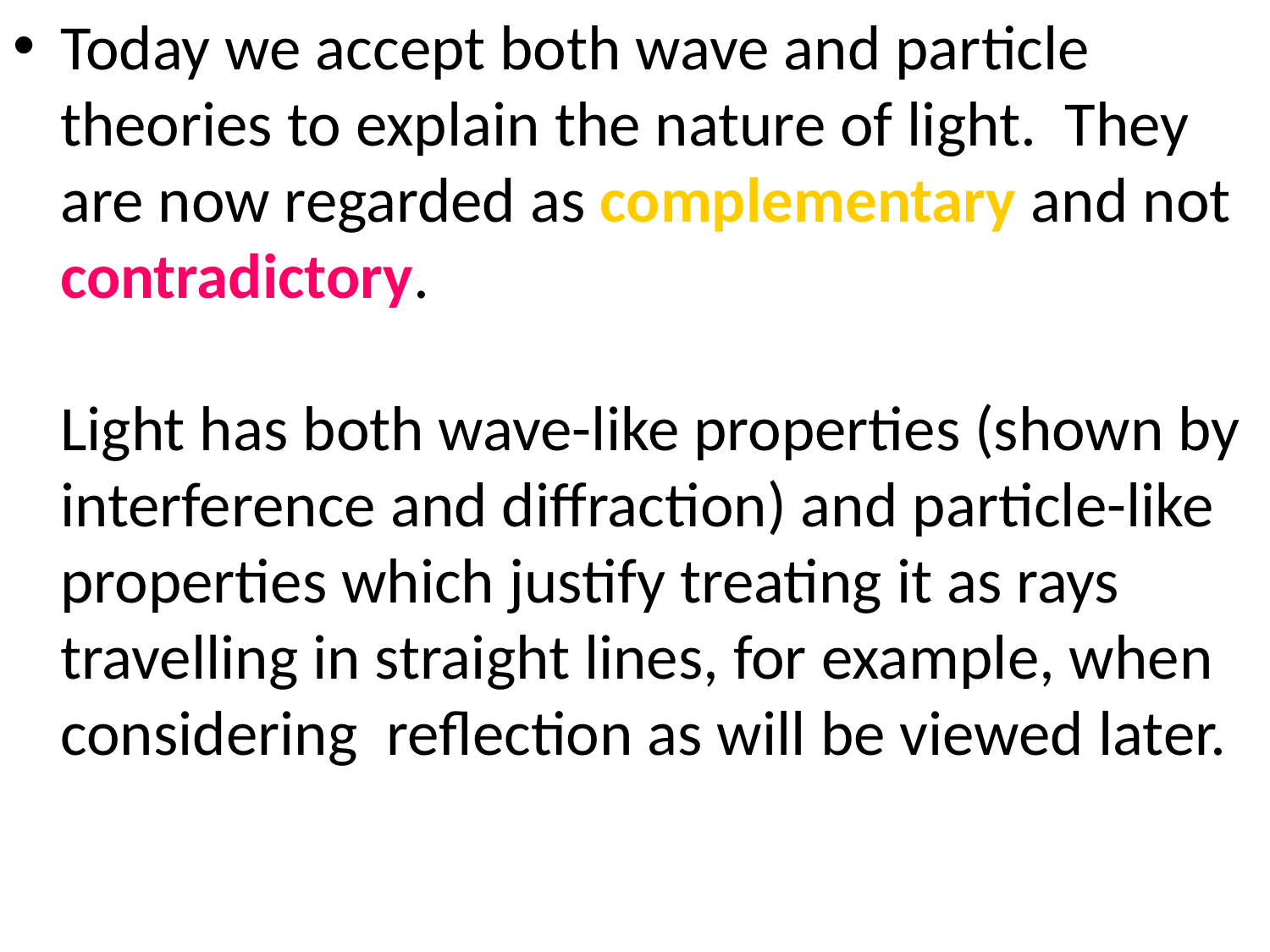

Today we accept both wave and particle theories to explain the nature of light.  They are now regarded as complementary and not contradictory.
Light has both wave-like properties (shown by interference and diffraction) and particle-like properties which justify treating it as rays travelling in straight lines, for example, when considering  reflection as will be viewed later.